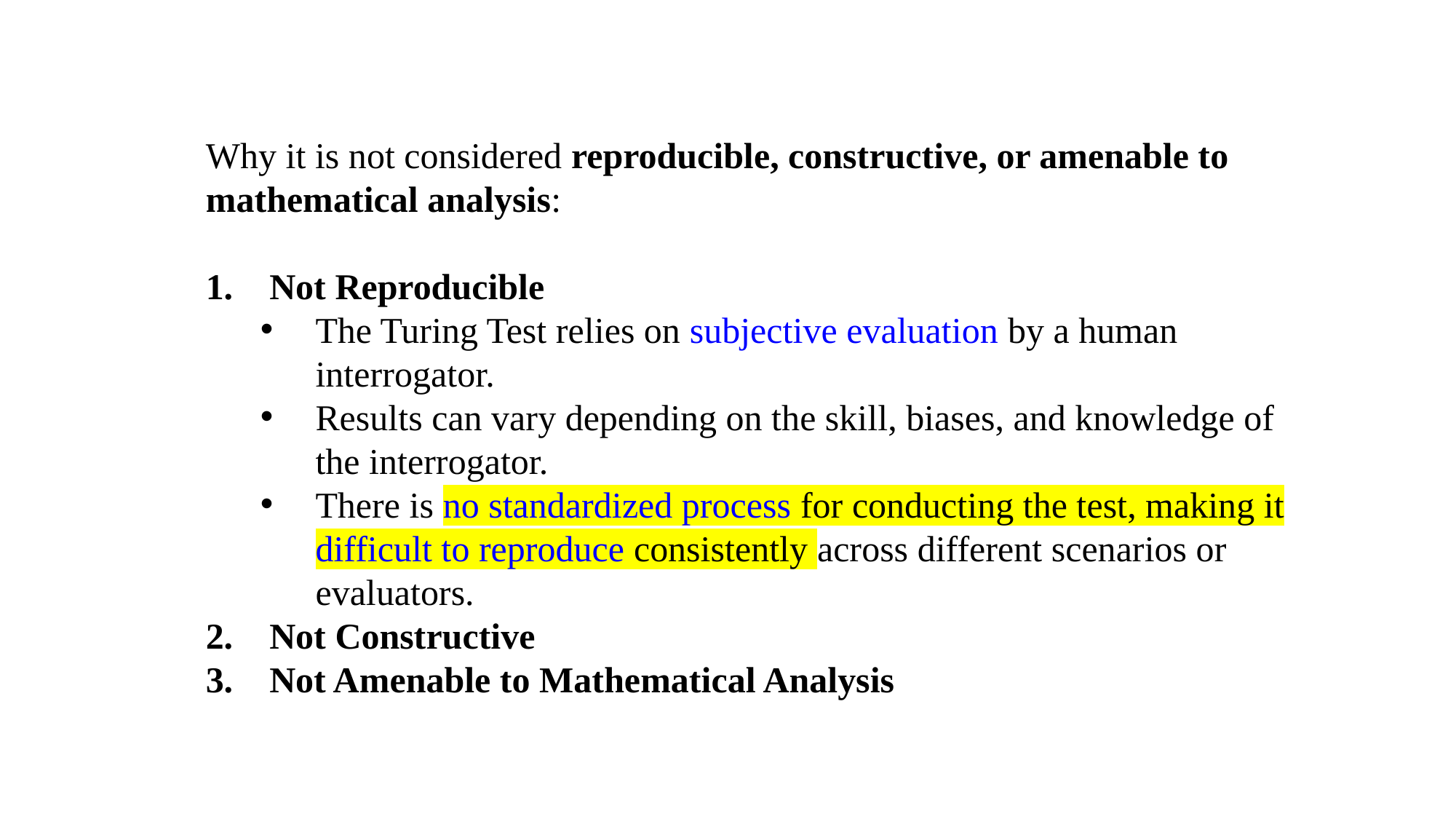

Why it is not considered reproducible, constructive, or amenable to mathematical analysis:

1.    Not Reproducible
The Turing Test relies on subjective evaluation by a human interrogator.
Results can vary depending on the skill, biases, and knowledge of the interrogator.
There is no standardized process for conducting the test, making it difficult to reproduce consistently across different scenarios or evaluators.
2.    Not Constructive
3.    Not Amenable to Mathematical Analysis